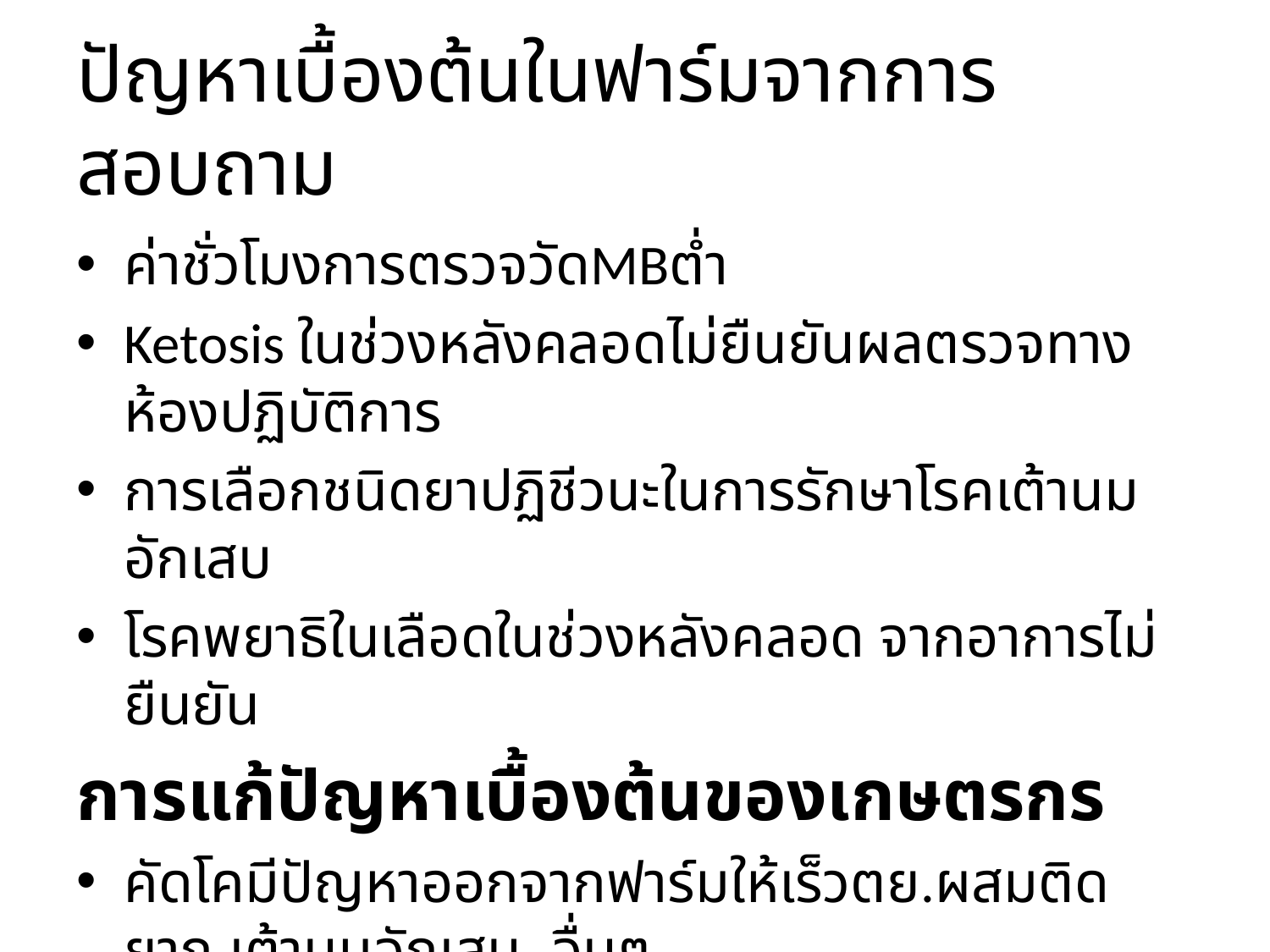

# ปัญหาเบื้องต้นในฟาร์มจากการสอบถาม
ค่าชั่วโมงการตรวจวัดMBต่ำ
Ketosis ในช่วงหลังคลอดไม่ยืนยันผลตรวจทางห้องปฏิบัติการ
การเลือกชนิดยาปฏิชีวนะในการรักษาโรคเต้านมอักเสบ
โรคพยาธิในเลือดในช่วงหลังคลอด จากอาการไม่ยืนยัน
การแก้ปัญหาเบื้องต้นของเกษตรกร
คัดโคมีปัญหาออกจากฟาร์มให้เร็วตย.ผสมติดยาก เต้านมอักเสบ..อื่นๆ
การฉีดยาเบรีนิลให้แม่โคในช่วงหลังคลอดเป็นงานประจำ